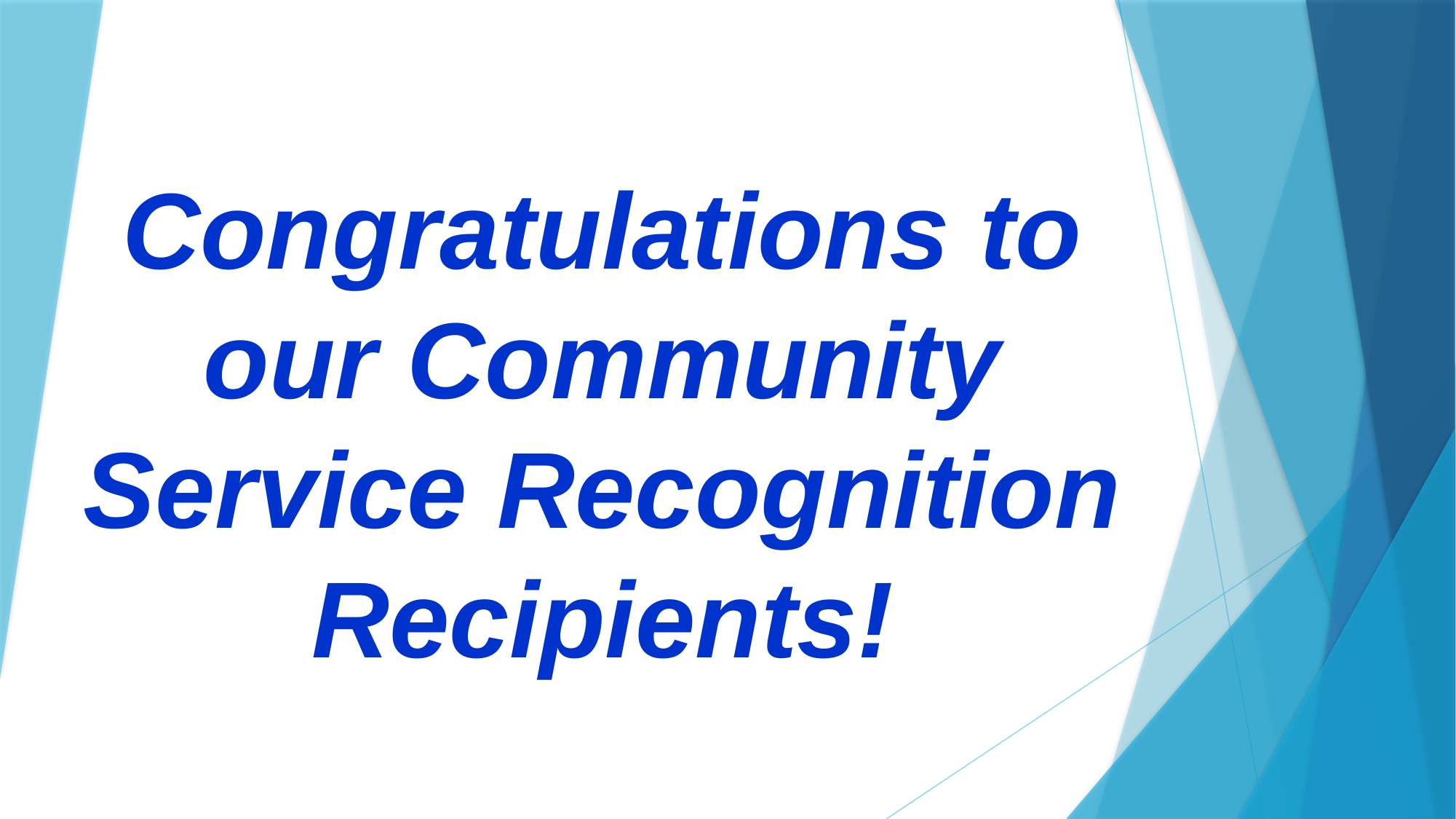

# Congratulations to our Community Service Recognition Recipients!